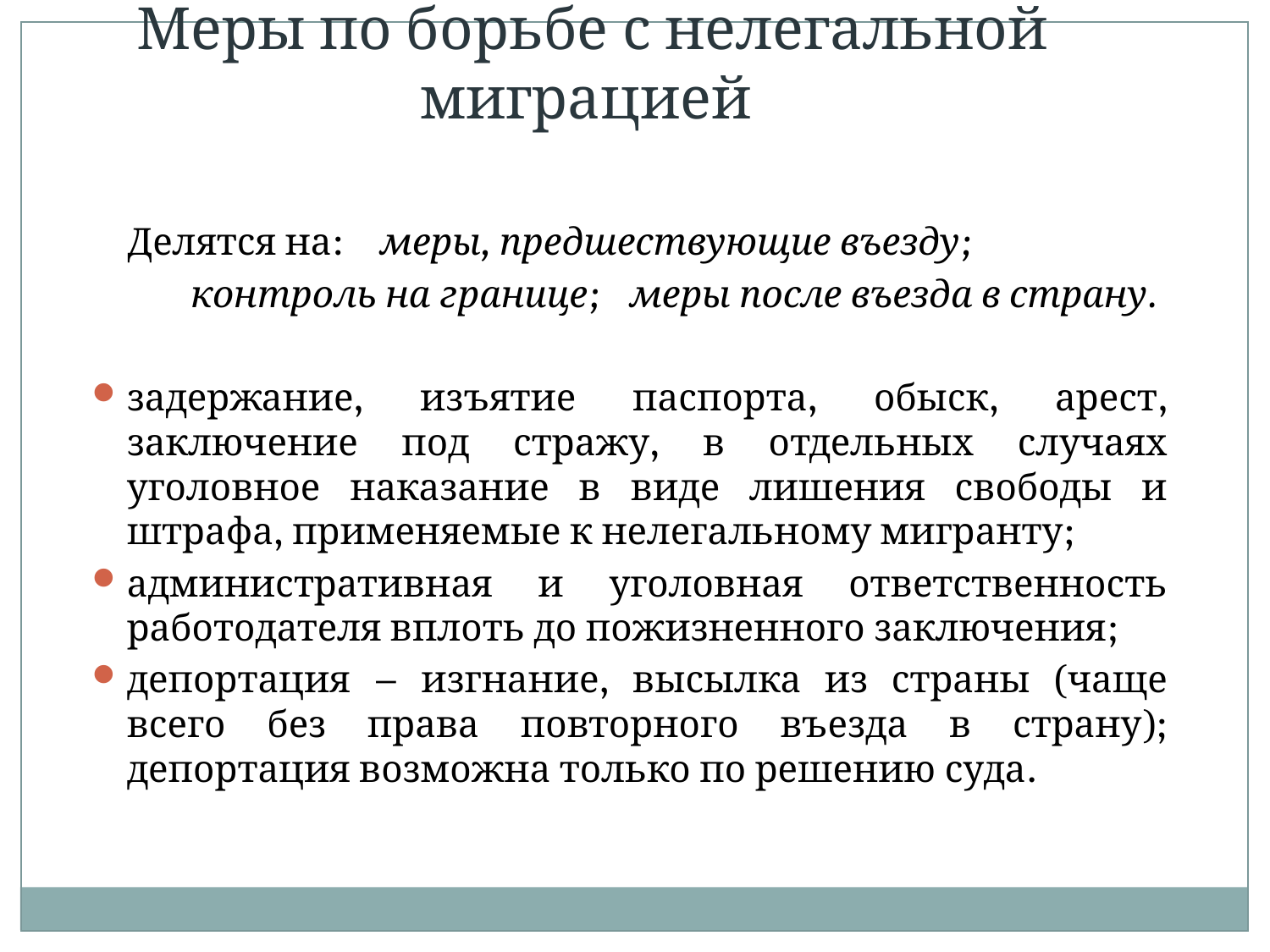

Меры по борьбе с нелегальной миграцией
    Делятся на:    меры, предшествующие въезду;
	контроль на границе;   меры после въезда в страну.

задержание, изъятие паспорта, обыск, арест, заключение под стражу, в отдельных случаях уголовное наказание в виде лишения свободы и штрафа, применяемые к нелегальному мигранту;
административная и уголовная ответственность работодателя вплоть до пожизненного заключения;
депортация – изгнание, высылка из страны (чаще всего без права повторного въезда в страну); депортация возможна только по решению суда.